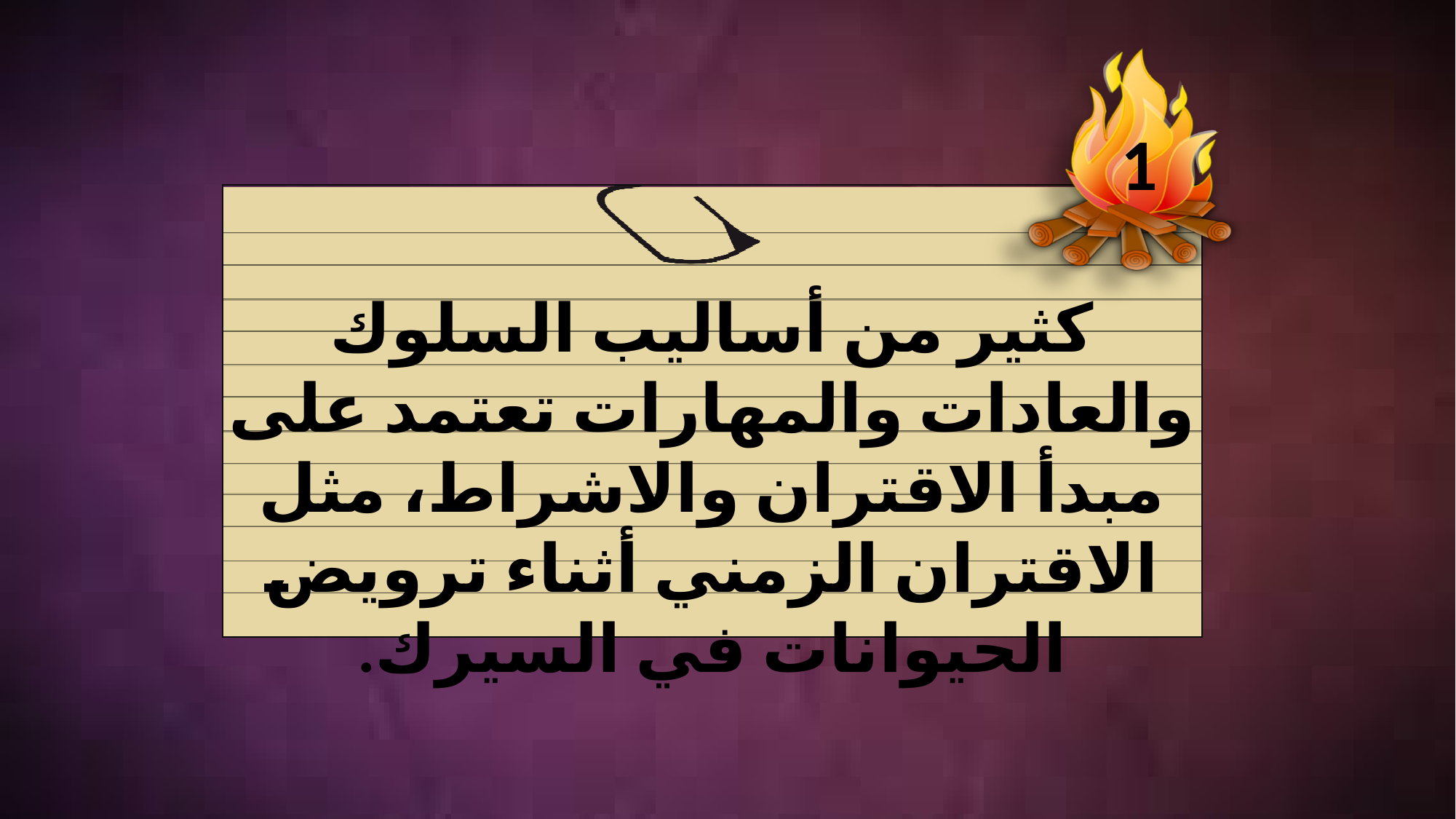

1

كثير من أساليب السلوك والعادات والمهارات تعتمد على مبدأ الاقتران والاشراط، مثل الاقتران الزمني أثناء ترويض الحيوانات في السيرك.